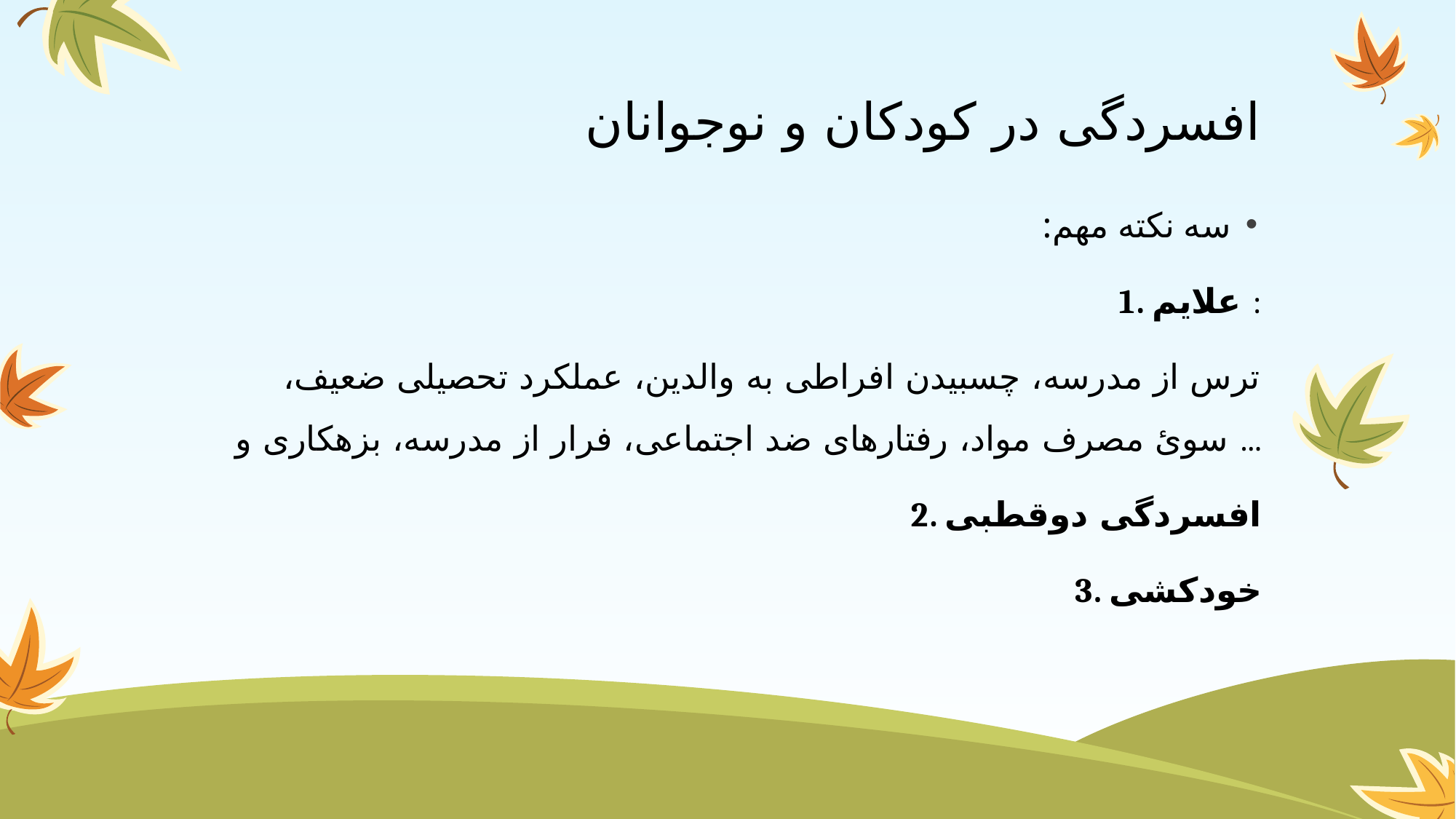

# افسردگی در کودکان و نوجوانان
سه نکته مهم:
1. علایم :
 ترس از مدرسه، چسبیدن افراطی به والدین، عملکرد تحصیلی ضعیف، سوئ مصرف مواد، رفتارهای ضد اجتماعی، فرار از مدرسه، بزهکاری و ...
2. افسردگی دوقطبی
3. خودکشی